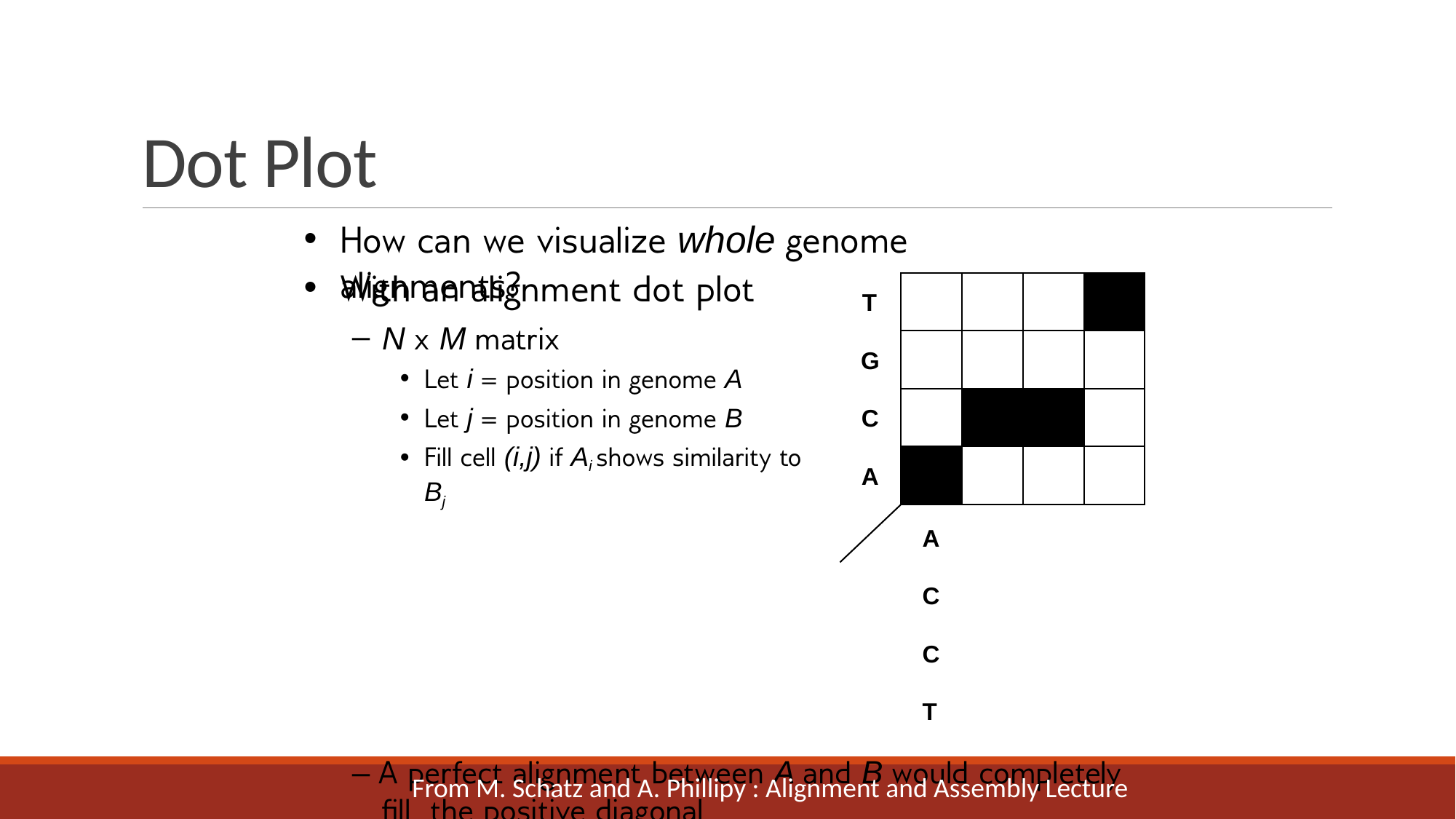

# Dot Plot
How can we visualize whole genome alignments?
With an alignment dot plot
N x M matrix
Let i = position in genome A
Let j = position in genome B
Fill cell (i,j) if Ai shows similarity to Bj

T

G

C

A

A	C	C	T

– A perfect alignment between A and B would completely fill  the positive diagonal
From M. Schatz and A. Phillipy : Alignment and Assembly Lecture